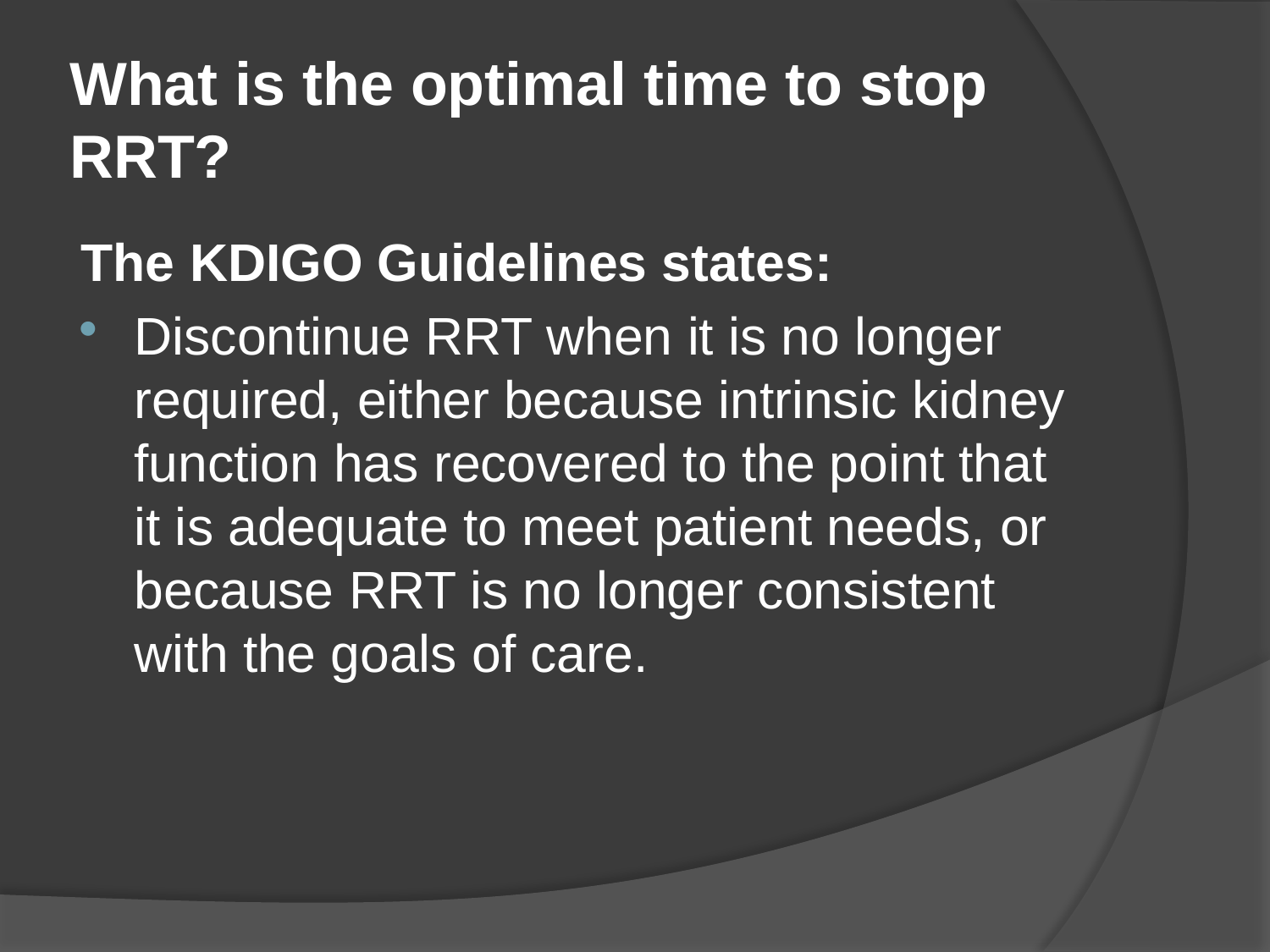

# What is the optimal time to stop RRT?
The KDIGO Guidelines states:
Discontinue RRT when it is no longer required, either because intrinsic kidney function has recovered to the point that it is adequate to meet patient needs, or because RRT is no longer consistent with the goals of care.